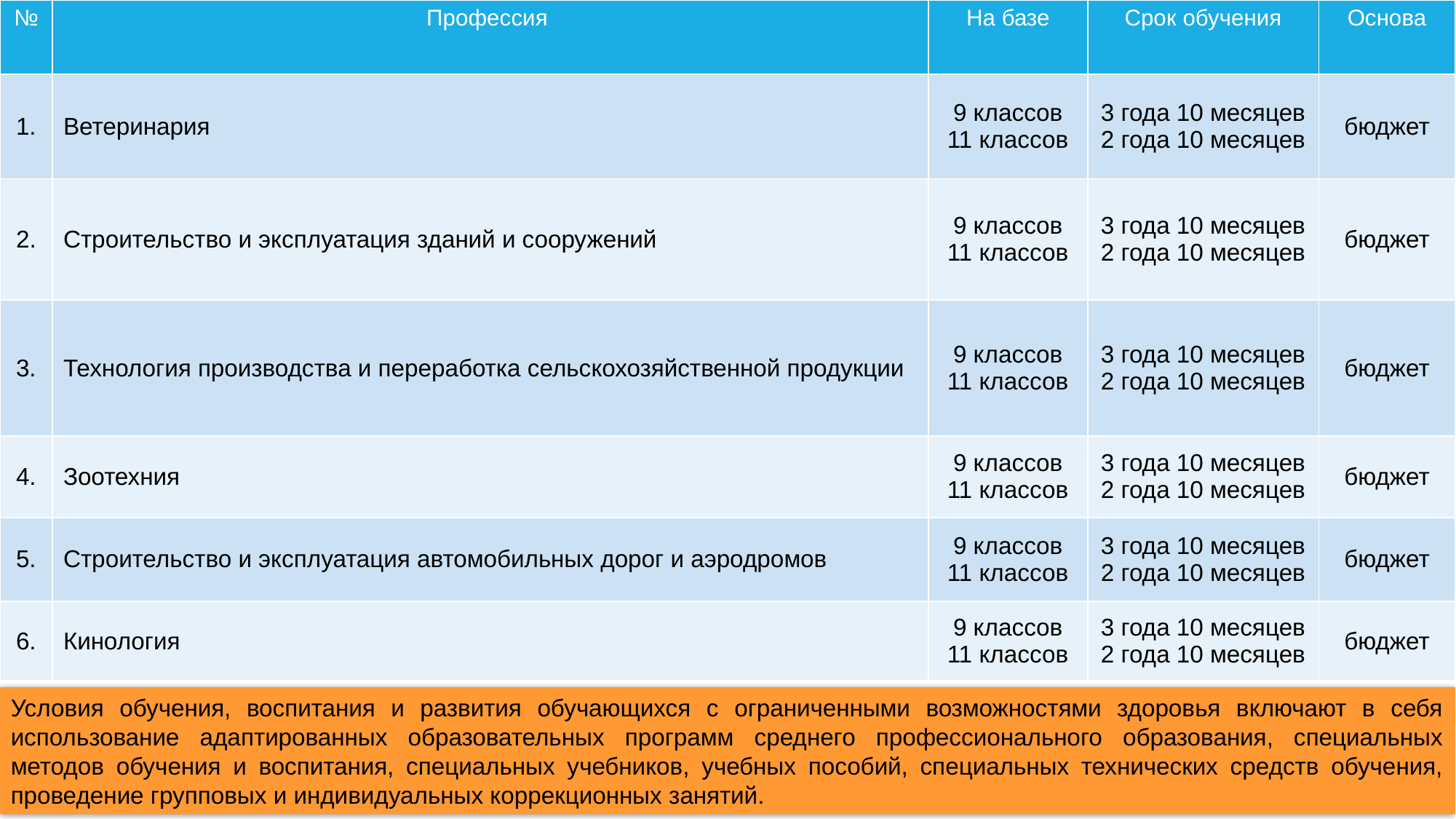

| № | Профессия | На базе | Срок обучения | Основа |
| --- | --- | --- | --- | --- |
| 1. | Ветеринария | 9 классов 11 классов | 3 года 10 месяцев 2 года 10 месяцев | бюджет |
| 2. | Строительство и эксплуатация зданий и сооружений | 9 классов 11 классов | 3 года 10 месяцев 2 года 10 месяцев | бюджет |
| 3. | Технология производства и переработка сельскохозяйственной продукции | 9 классов 11 классов | 3 года 10 месяцев 2 года 10 месяцев | бюджет |
| 4. | Зоотехния | 9 классов 11 классов | 3 года 10 месяцев 2 года 10 месяцев | бюджет |
| 5. | Строительство и эксплуатация автомобильных дорог и аэродромов | 9 классов 11 классов | 3 года 10 месяцев 2 года 10 месяцев | бюджет |
| 6. | Кинология | 9 классов 11 классов | 3 года 10 месяцев 2 года 10 месяцев | бюджет |
Условия обучения, воспитания и развития обучающихся с ограниченными возможностями здоровья включают в себя использование адаптированных образовательных программ среднего профессионального образования, специальных методов обучения и воспитания, специальных учебников, учебных пособий, специальных технических средств обучения, проведение групповых и индивидуальных коррекционных занятий.